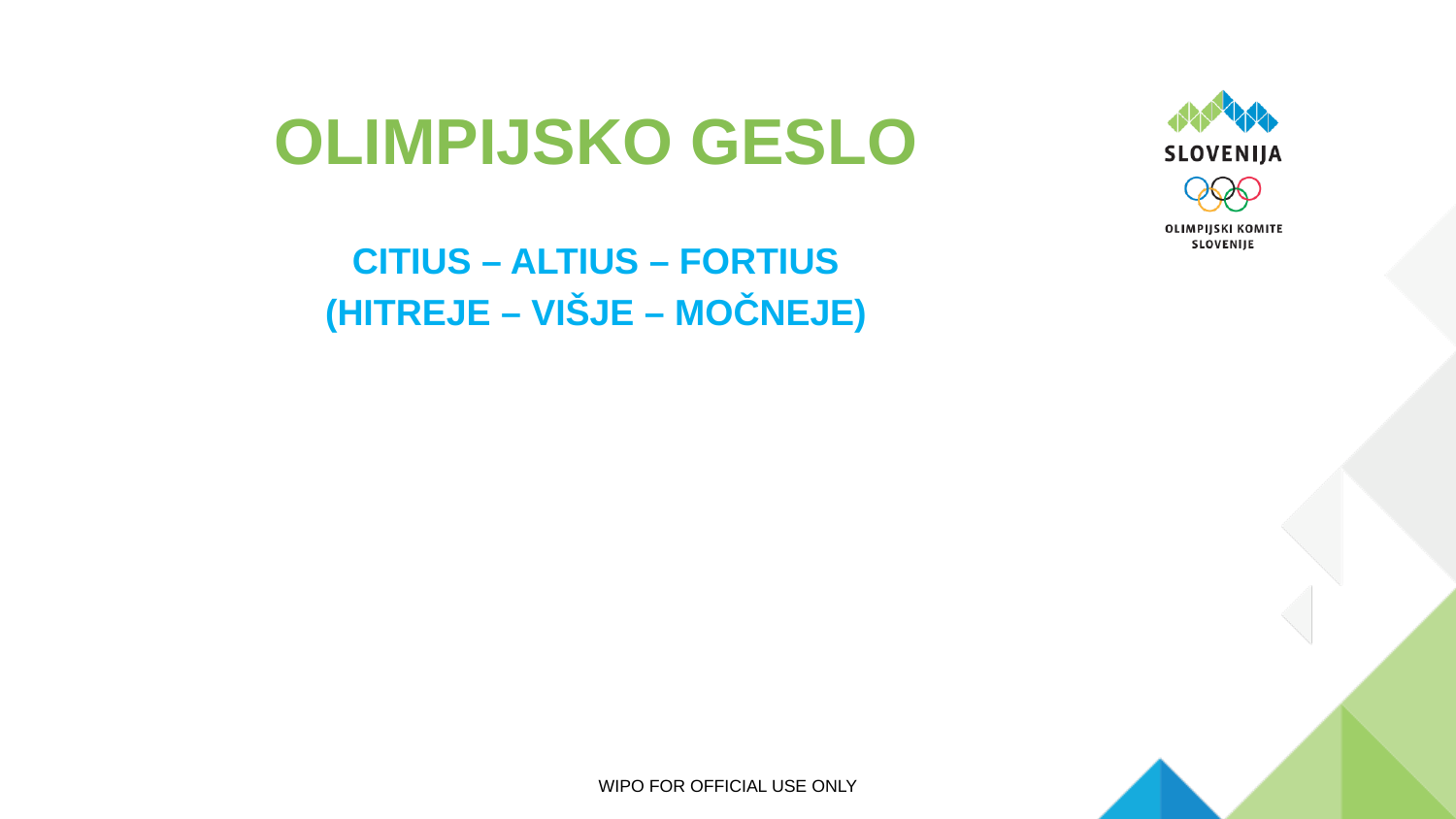

# OLIMPIJSKO GESLO
CITIUS – ALTIUS – FORTIUS
(HITREJE – VIŠJE – MOČNEJE)